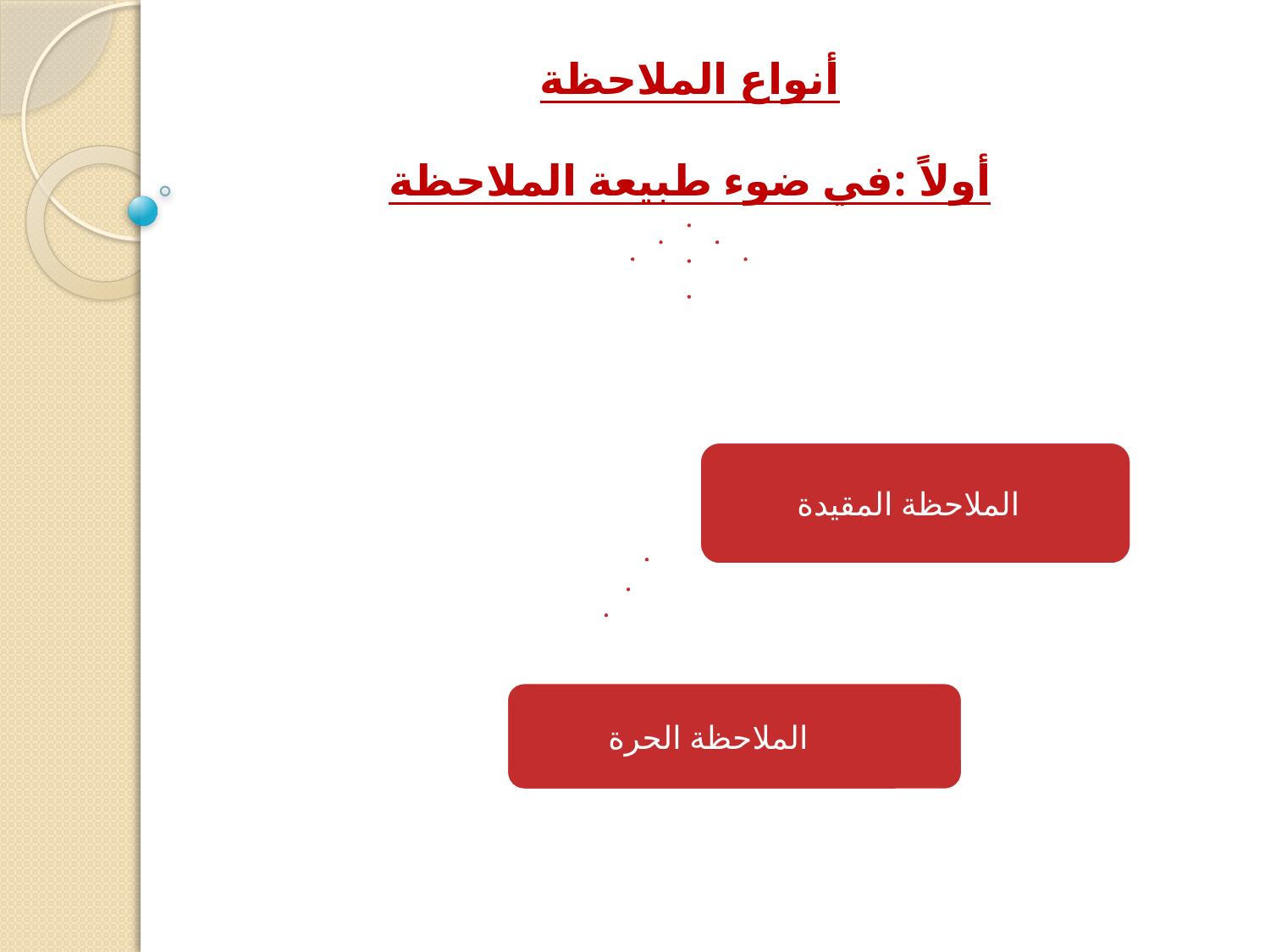

أنواع الملاحظة

أولاً :في ضوء طبيعة الملاحظة